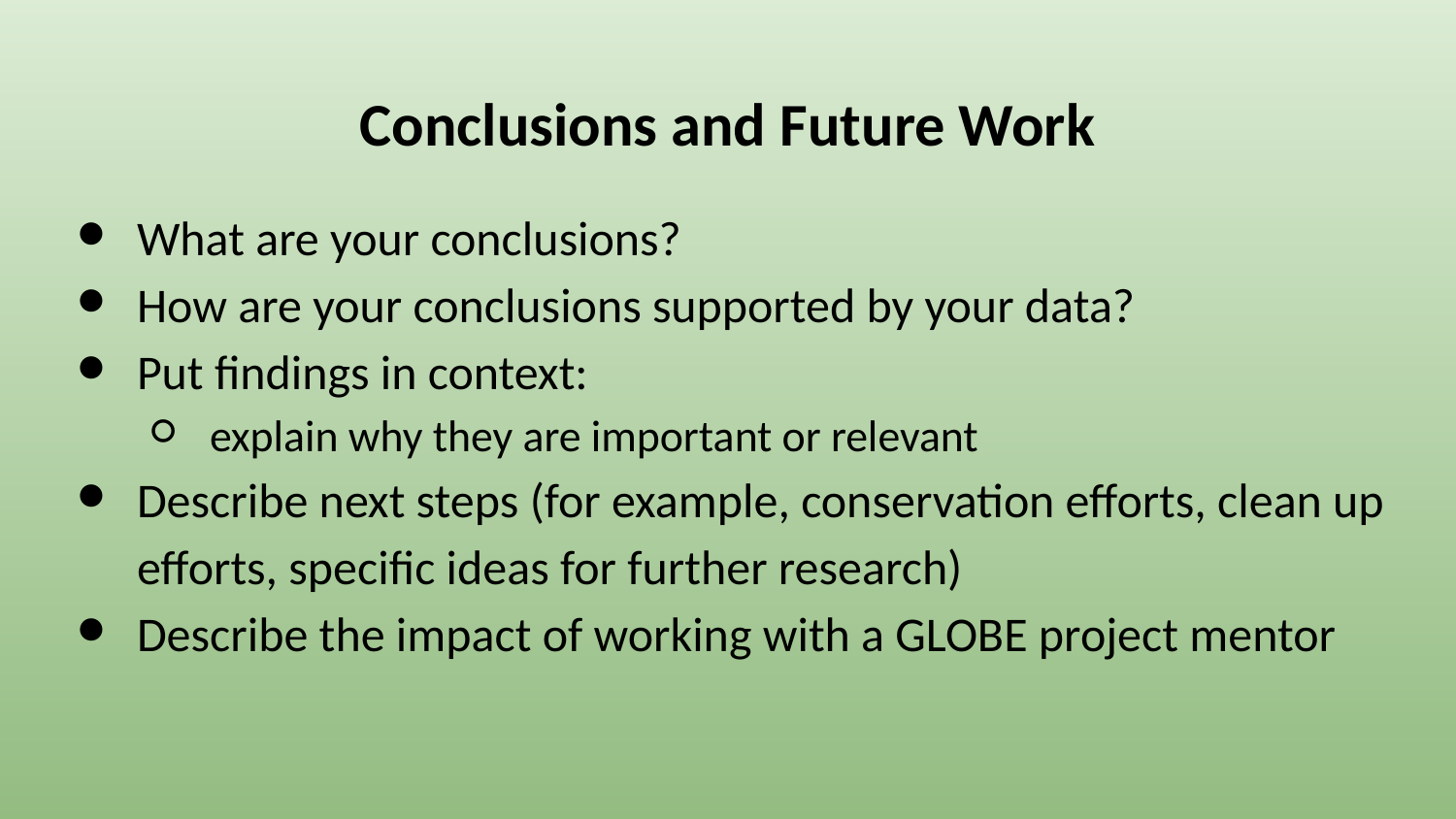

# Conclusions and Future Work
What are your conclusions?
How are your conclusions supported by your data?
Put findings in context:
explain why they are important or relevant
Describe next steps (for example, conservation efforts, clean up efforts, specific ideas for further research)
Describe the impact of working with a GLOBE project mentor